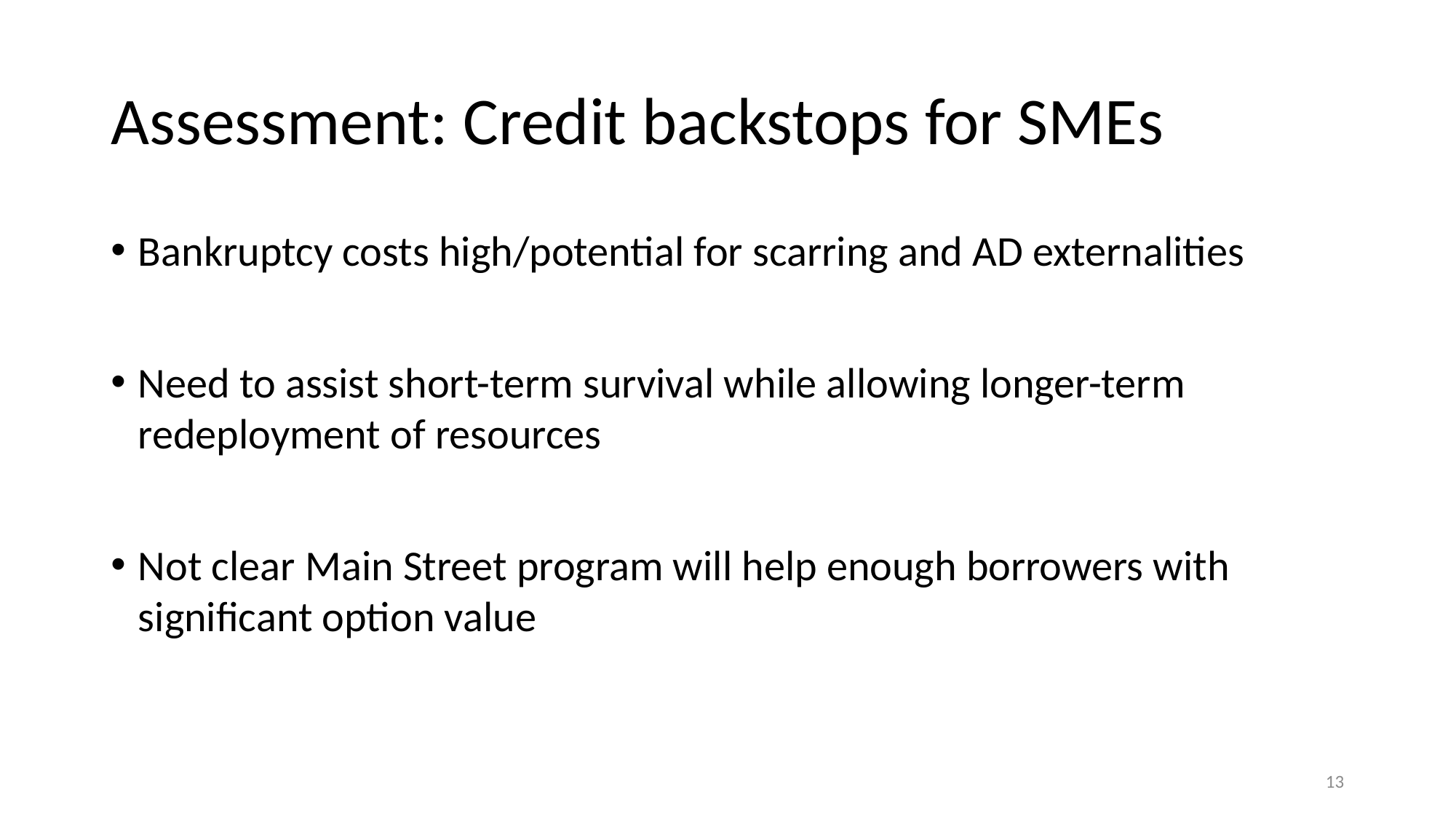

# Assessment: Credit backstops for SMEs
Bankruptcy costs high/potential for scarring and AD externalities

Need to assist short-term survival while allowing longer-term redeployment of resources

Not clear Main Street program will help enough borrowers with significant option value
13